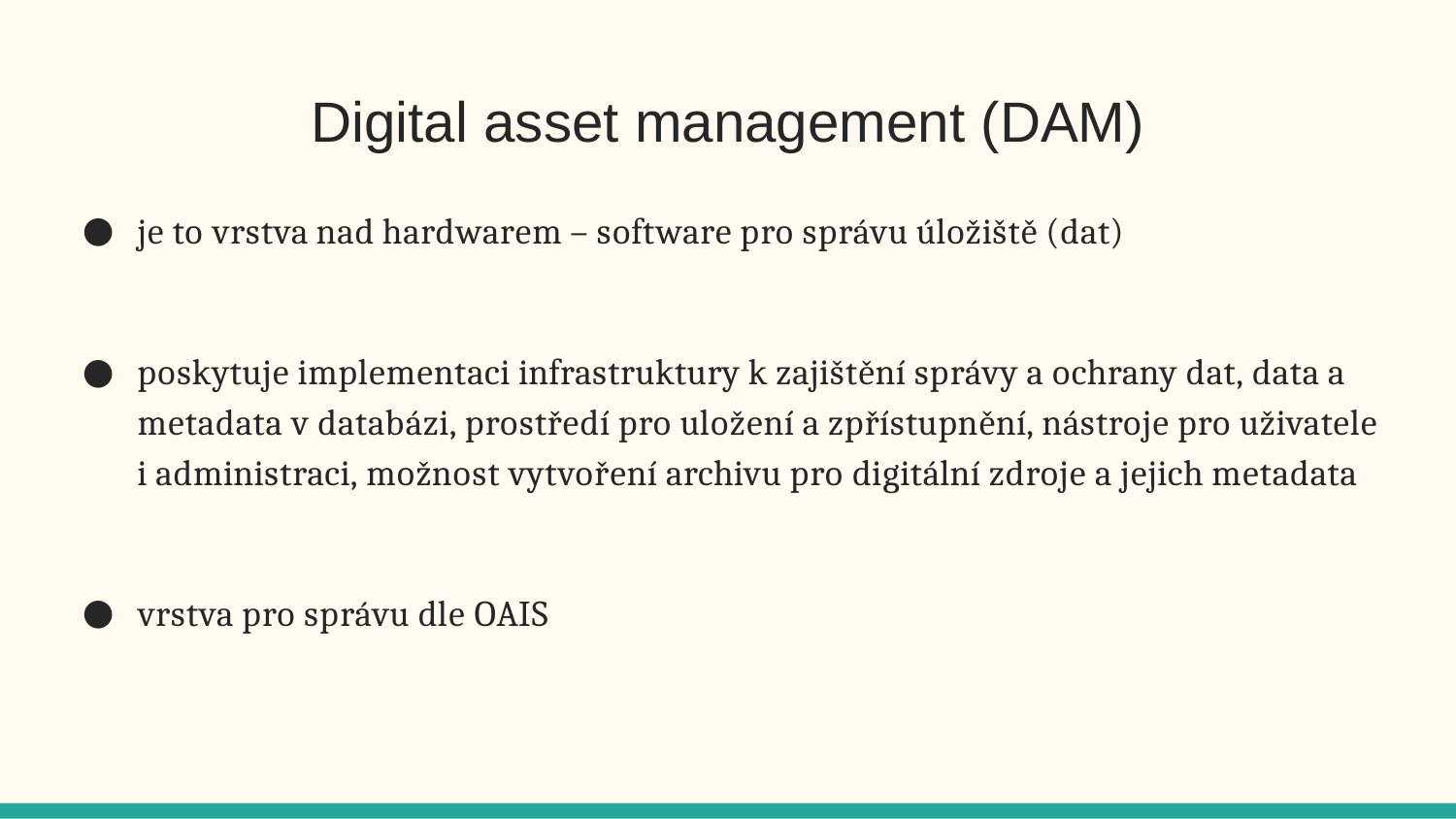

# Digital asset management (DAM)
je to vrstva nad hardwarem – software pro správu úložiště (dat)

poskytuje implementaci infrastruktury k zajištění správy a ochrany dat, data a metadata v databázi, prostředí pro uložení a zpřístupnění, nástroje pro uživatele i administraci, možnost vytvoření archivu pro digitální zdroje a jejich metadata

vrstva pro správu dle OAIS